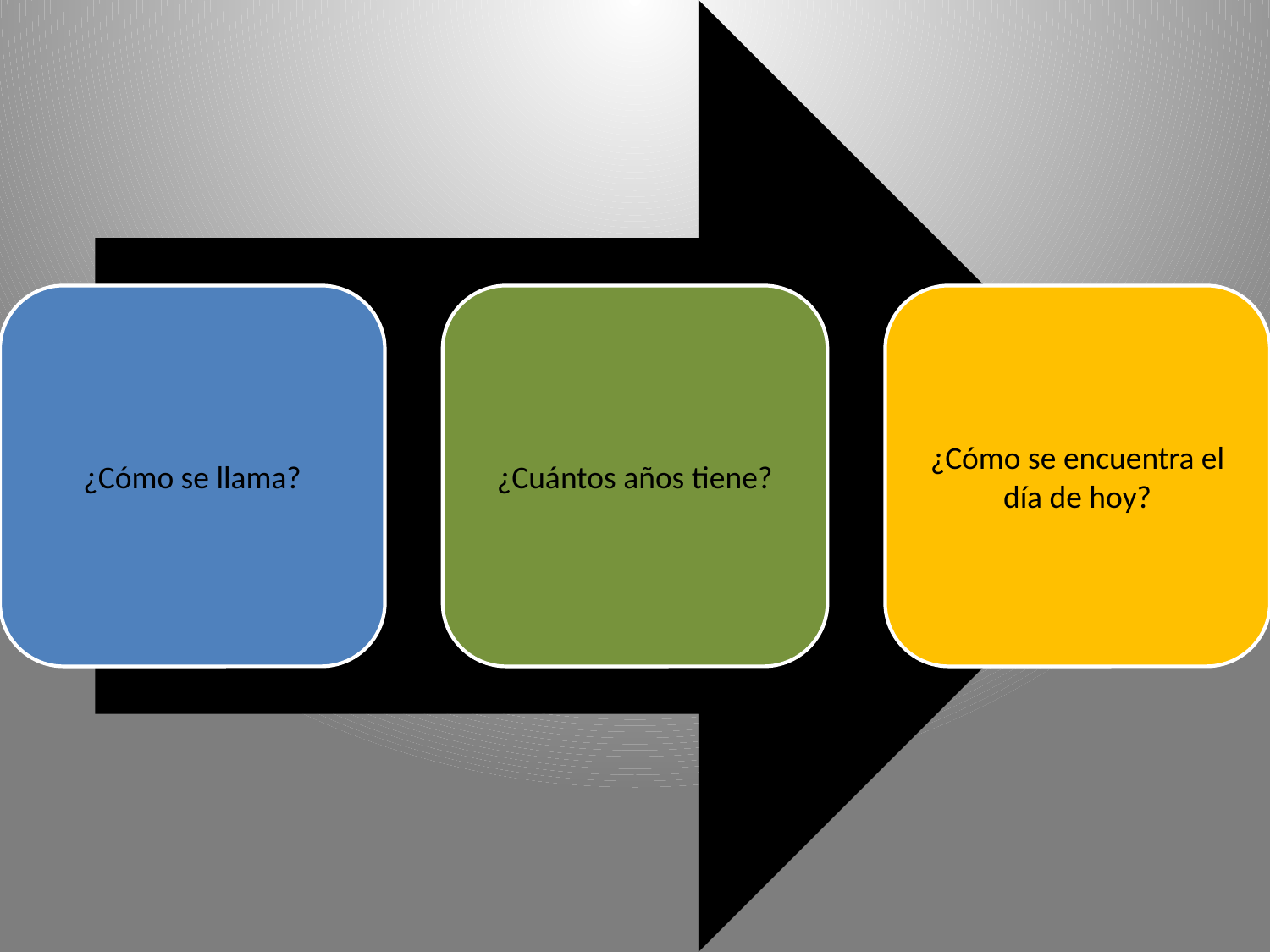

¿Cómo se llama?
¿Cuántos años tiene?
¿Cómo se encuentra el día de hoy?